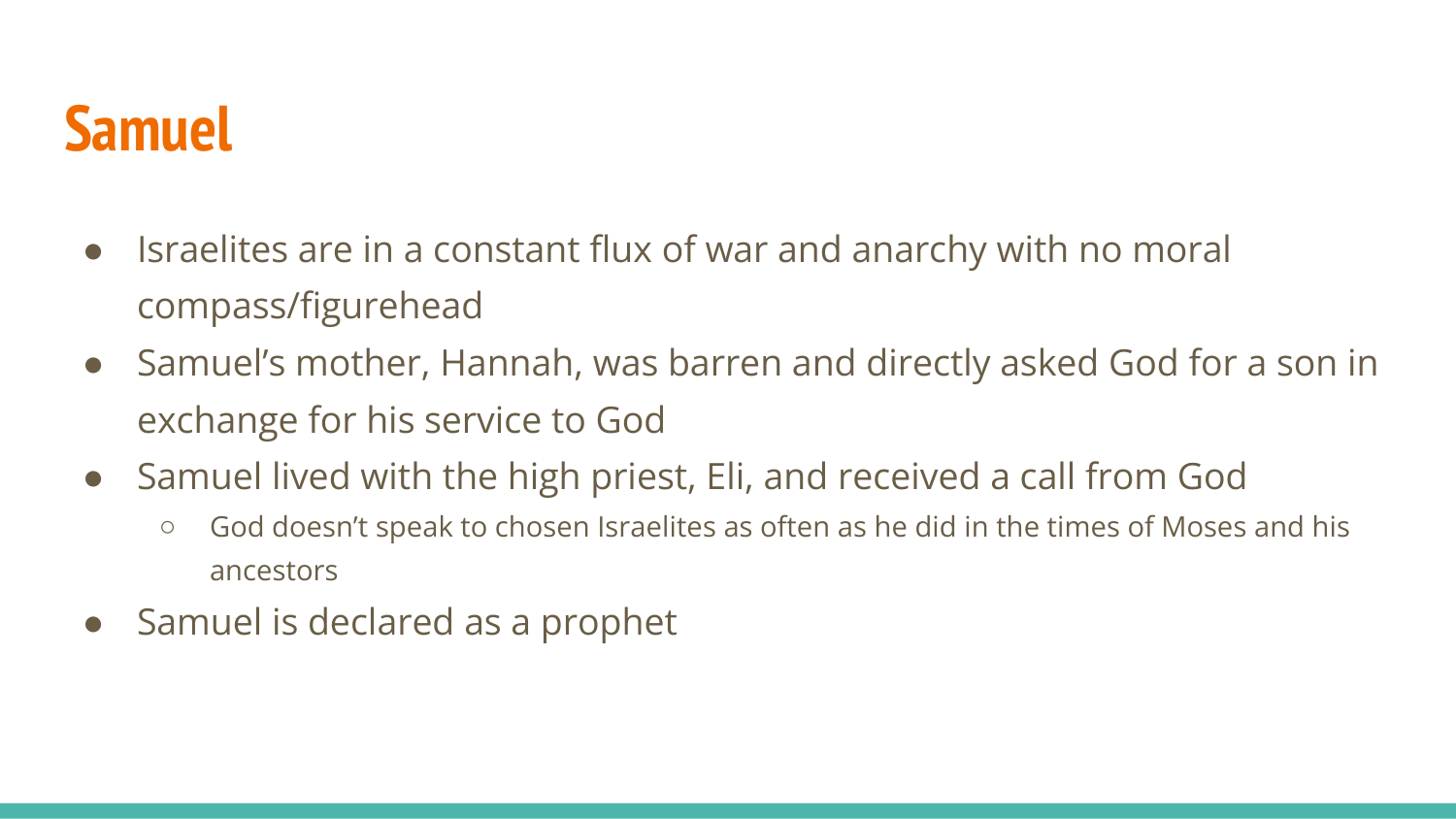

# Samuel
Israelites are in a constant flux of war and anarchy with no moral compass/figurehead
Samuel’s mother, Hannah, was barren and directly asked God for a son in exchange for his service to God
Samuel lived with the high priest, Eli, and received a call from God
God doesn’t speak to chosen Israelites as often as he did in the times of Moses and his ancestors
Samuel is declared as a prophet